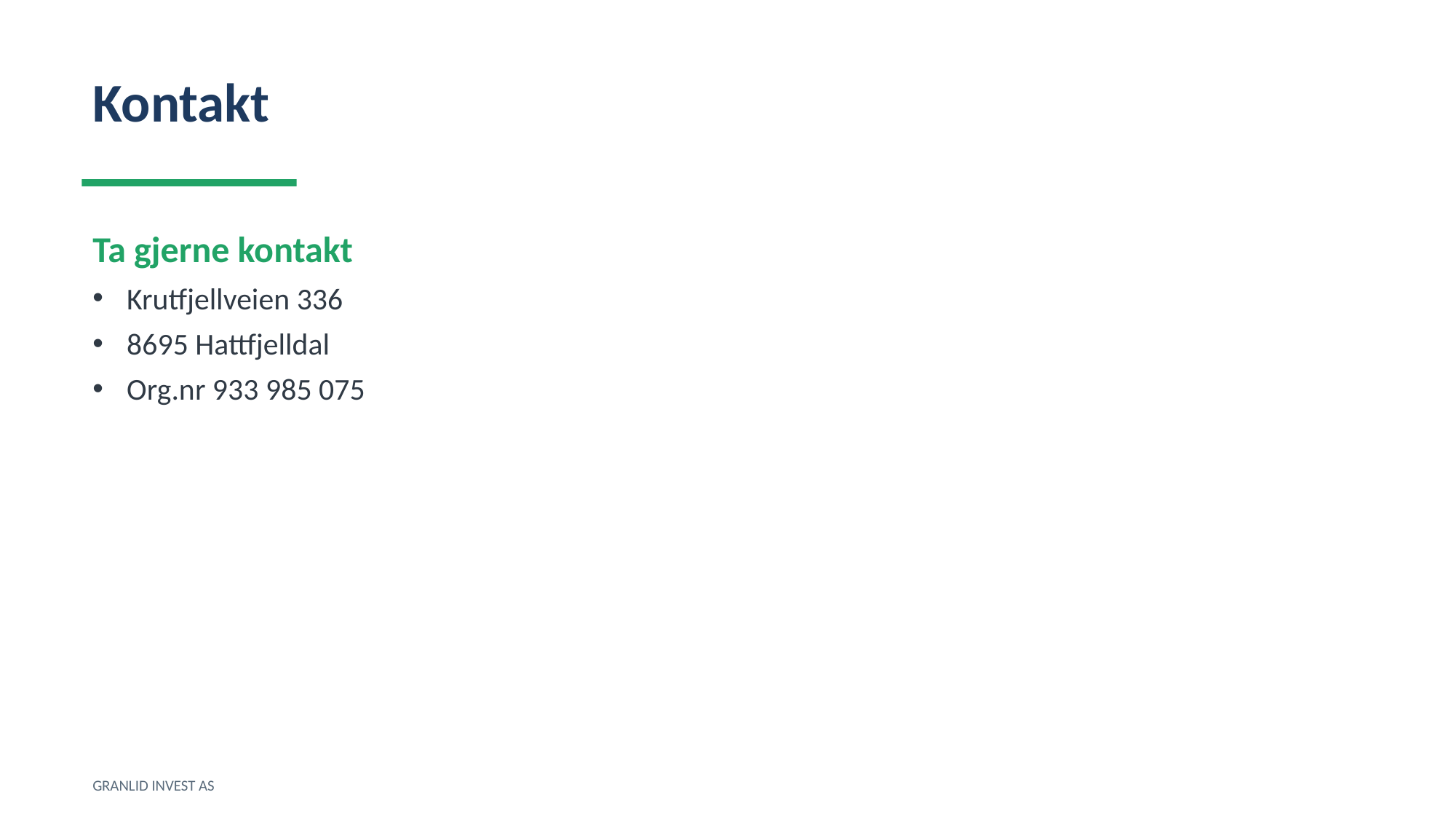

Kontakt

Ta gjerne kontakt
Krutfjellveien 336
8695 Hattfjelldal
Org.nr 933 985 075
GRANLID INVEST AS